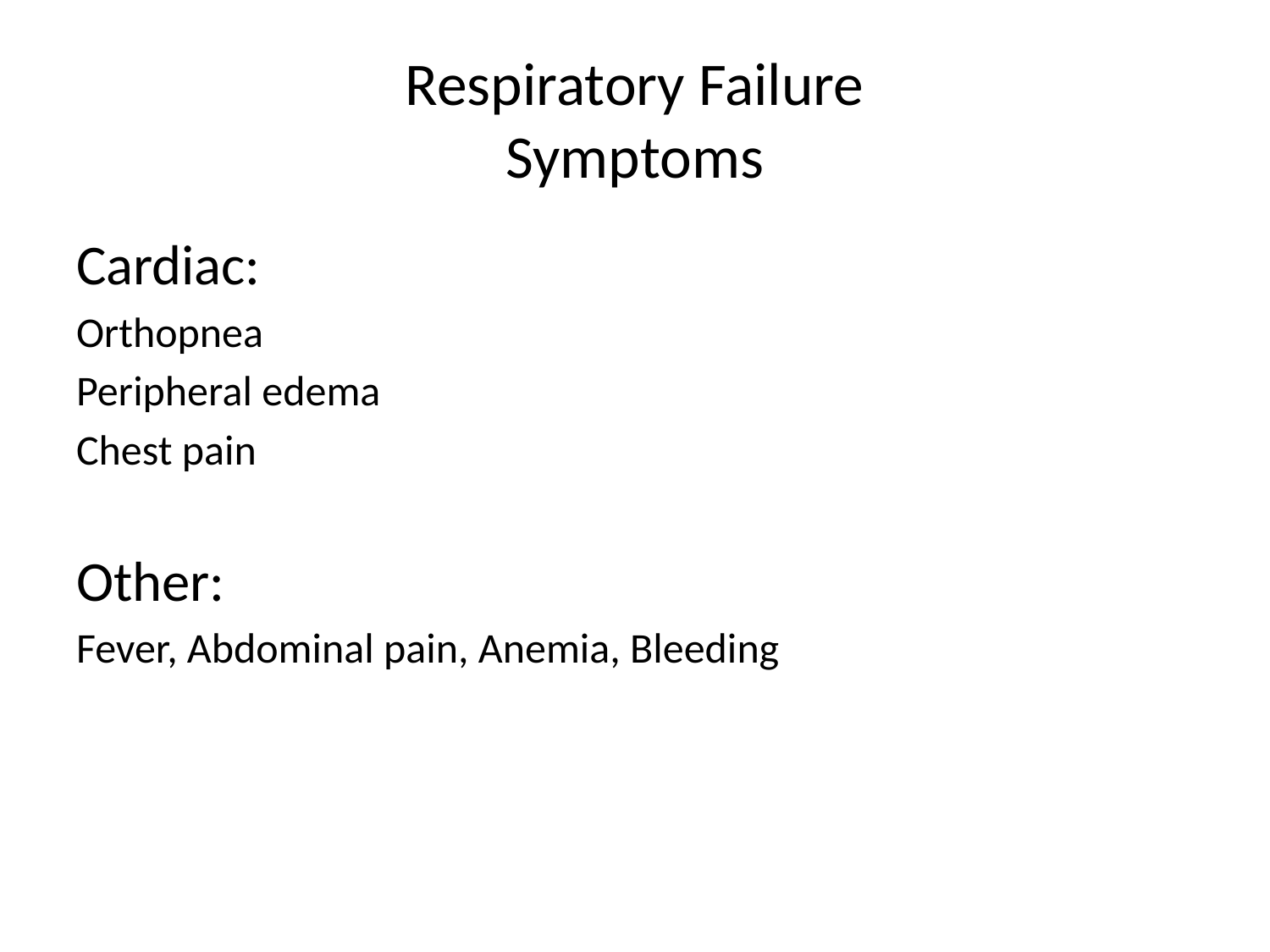

# Respiratory Failure Symptoms
Cardiac:
Orthopnea
Peripheral edema
Chest pain

Other:
Fever, Abdominal pain, Anemia, Bleeding